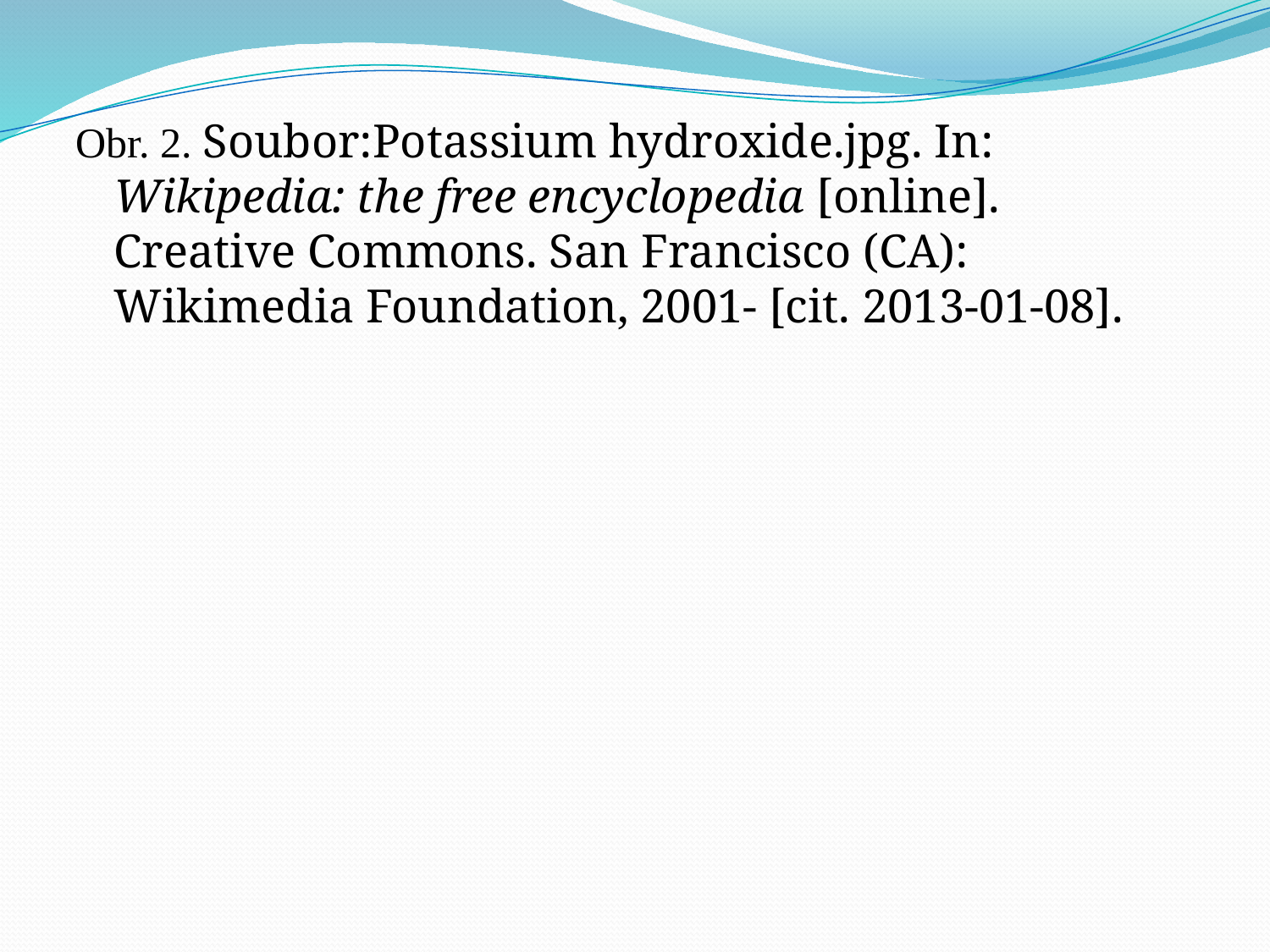

Obr. 2. Soubor:Potassium hydroxide.jpg. In: Wikipedia: the free encyclopedia [online]. Creative Commons. San Francisco (CA): Wikimedia Foundation, 2001- [cit. 2013-01-08].